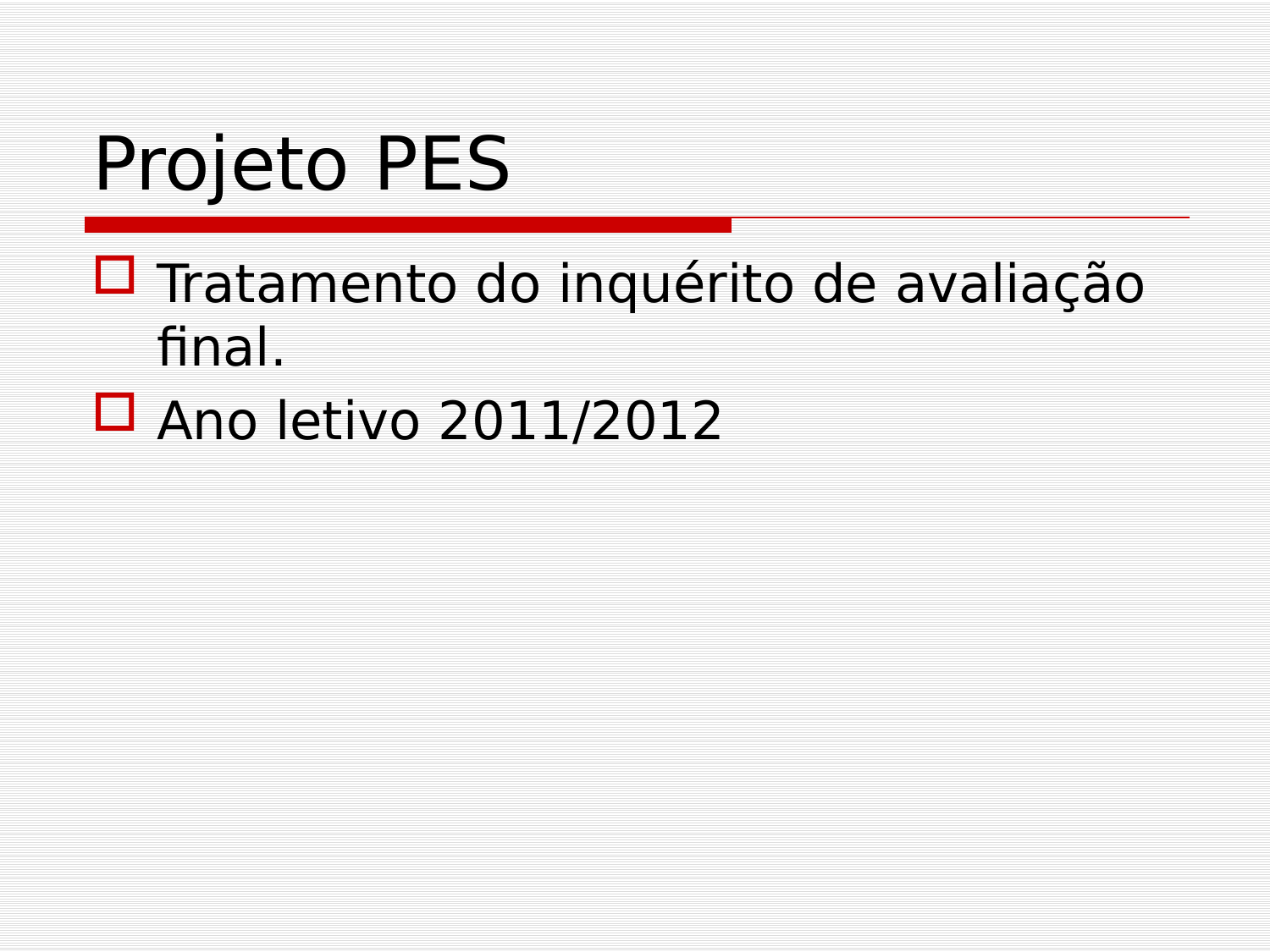

# Projeto PES
Tratamento do inquérito de avaliação final.
Ano letivo 2011/2012